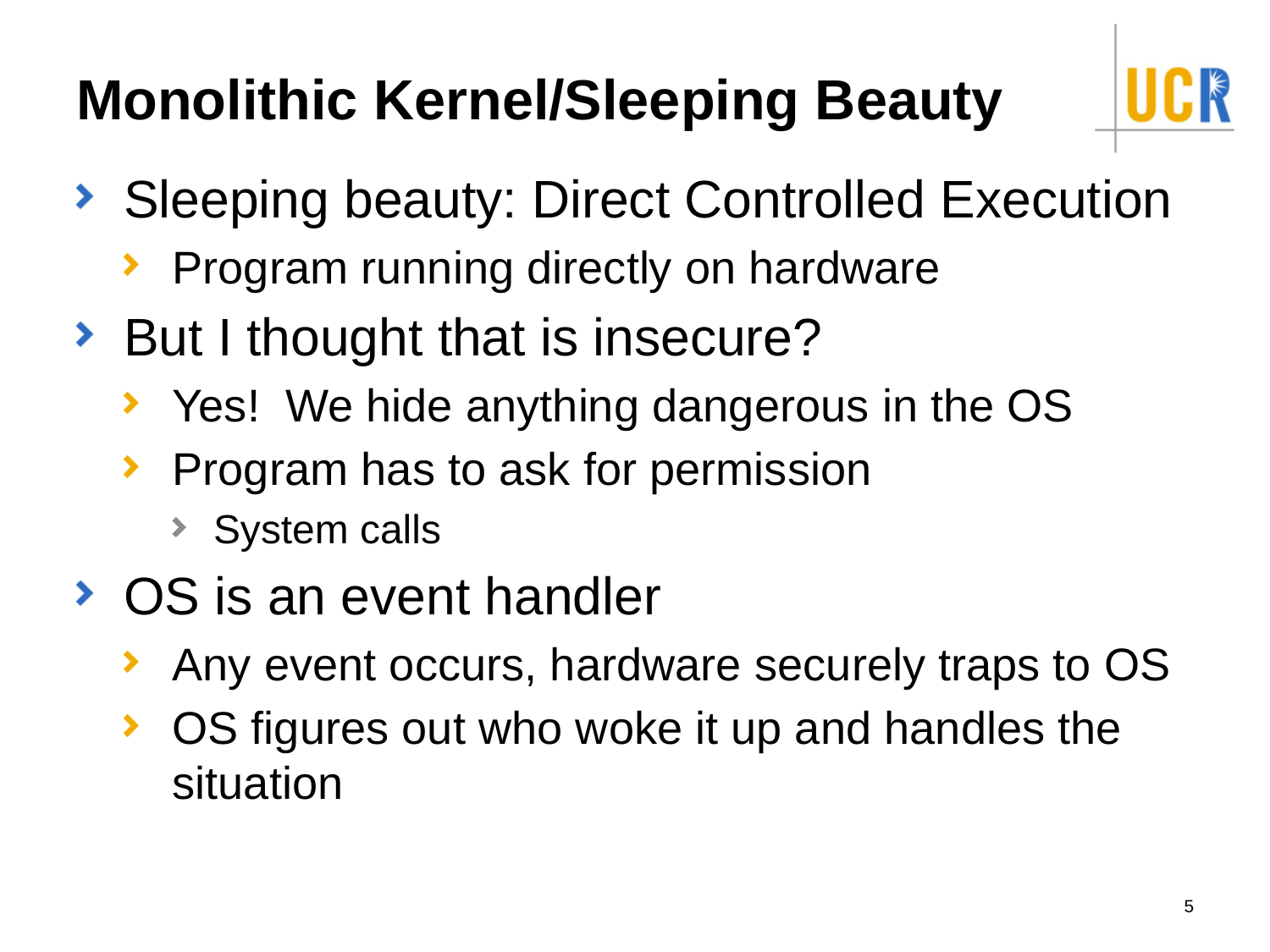

# Monolithic Kernel/Sleeping Beauty
Sleeping beauty: Direct Controlled Execution
Program running directly on hardware
But I thought that is insecure?
Yes!  We hide anything dangerous in the OS
Program has to ask for permission
System calls
OS is an event handler
Any event occurs, hardware securely traps to OS
OS figures out who woke it up and handles the situation
5